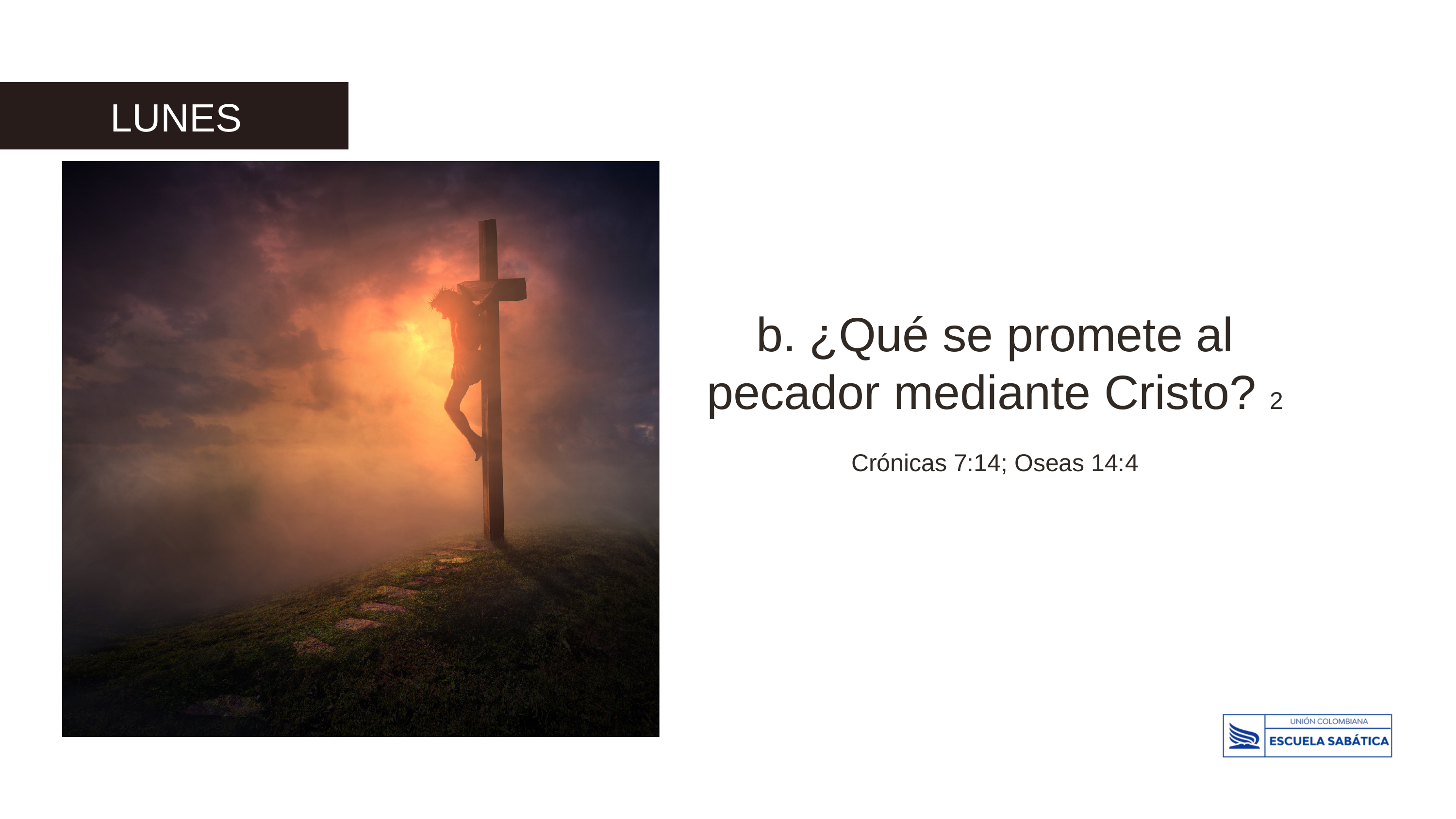

LUNES

b. ¿Qué se promete al pecador mediante Cristo? 2 Crónicas 7:14; Oseas 14:4